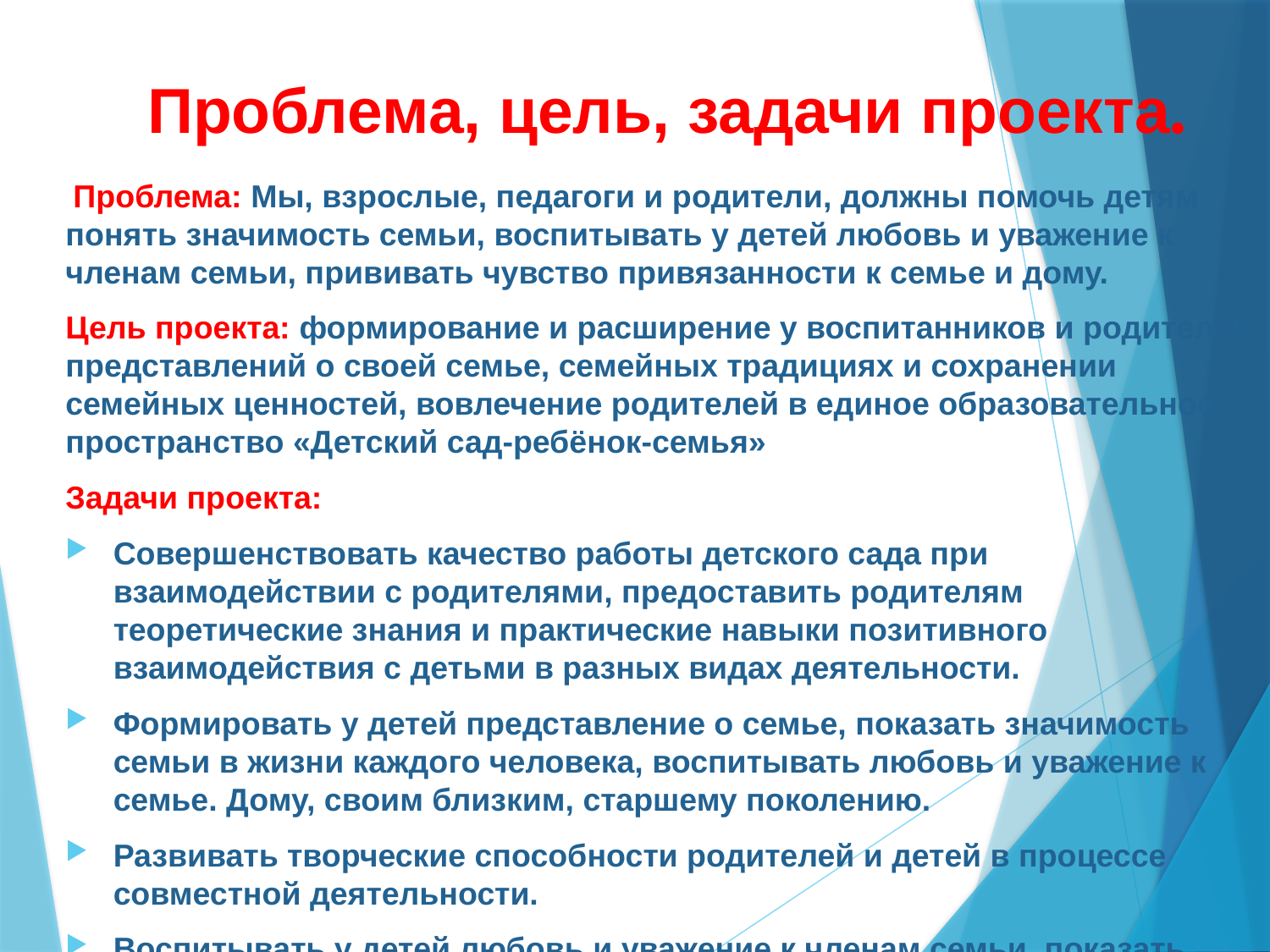

Проблема, цель, задачи проекта.
 Проблема: Мы, взрослые, педагоги и родители, должны помочь детям понять значимость семьи, воспитывать у детей любовь и уважение к членам семьи, прививать чувство привязанности к семье и дому.
Цель проекта: формирование и расширение у воспитанников и родителей представлений о своей семье, семейных традициях и сохранении семейных ценностей, вовлечение родителей в единое образовательное пространство «Детский сад-ребёнок-семья»
Задачи проекта:
Совершенствовать качество работы детского сада при взаимодействии с родителями, предоставить родителям теоретические знания и практические навыки позитивного взаимодействия с детьми в разных видах деятельности.
Формировать у детей представление о семье, показать значимость семьи в жизни каждого человека, воспитывать любовь и уважение к семье. Дому, своим близким, старшему поколению.
Развивать творческие способности родителей и детей в процессе совместной деятельности.
Воспитывать у детей любовь и уважение к членам семьи, показать ценность семьи для каждого человека и проявлять заботу о родных людях.